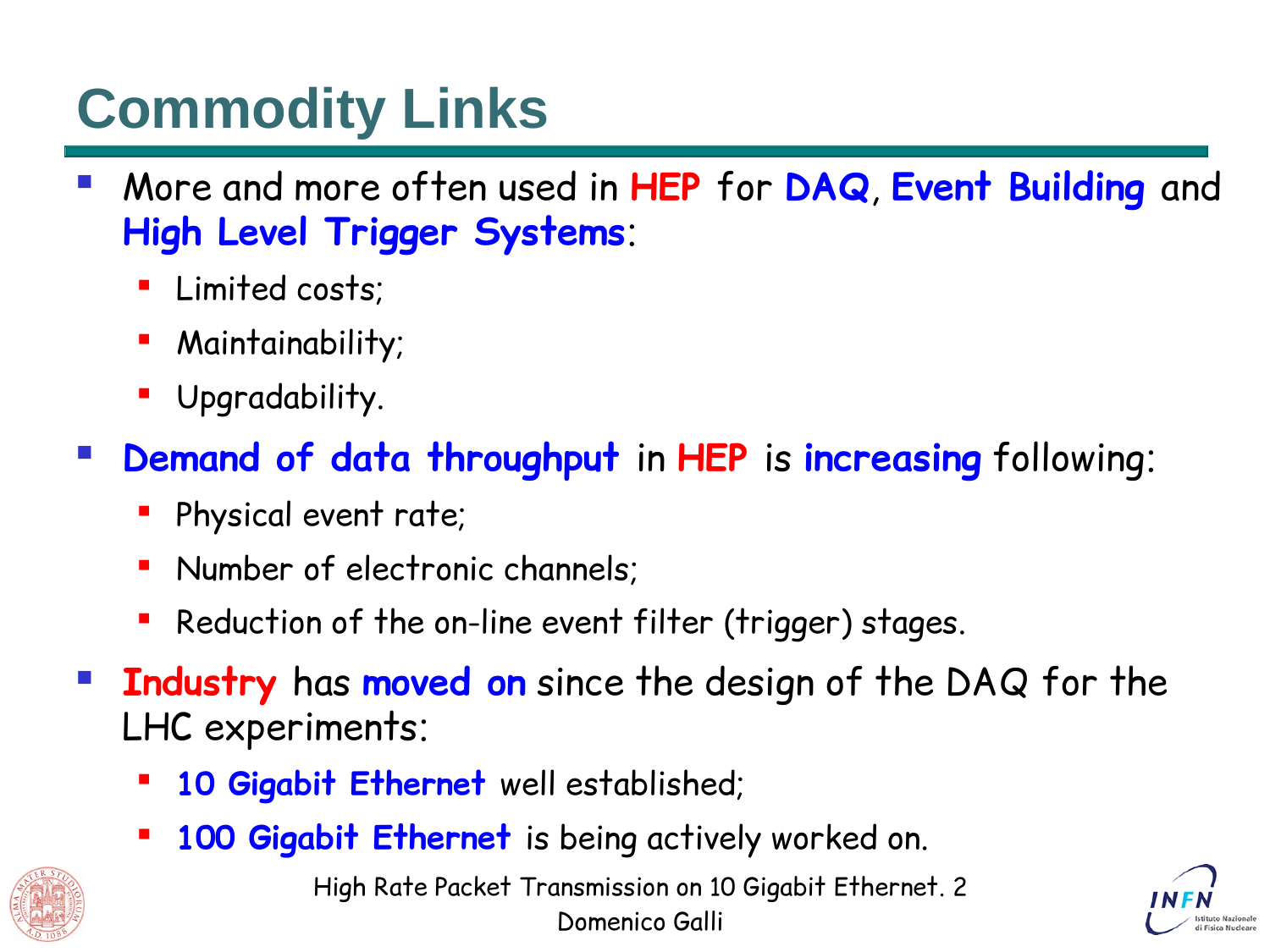

# Commodity Links
More and more often used in HEP for DAQ, Event Building and High Level Trigger Systems:
Limited costs;
Maintainability;
Upgradability.
Demand of data throughput in HEP is increasing following:
Physical event rate;
Number of electronic channels;
Reduction of the on-line event filter (trigger) stages.
Industry has moved on since the design of the DAQ for the LHC experiments:
10 Gigabit Ethernet well established;
100 Gigabit Ethernet is being actively worked on.
High Rate Packet Transmission on 10 Gigabit Ethernet. 2
Domenico Galli